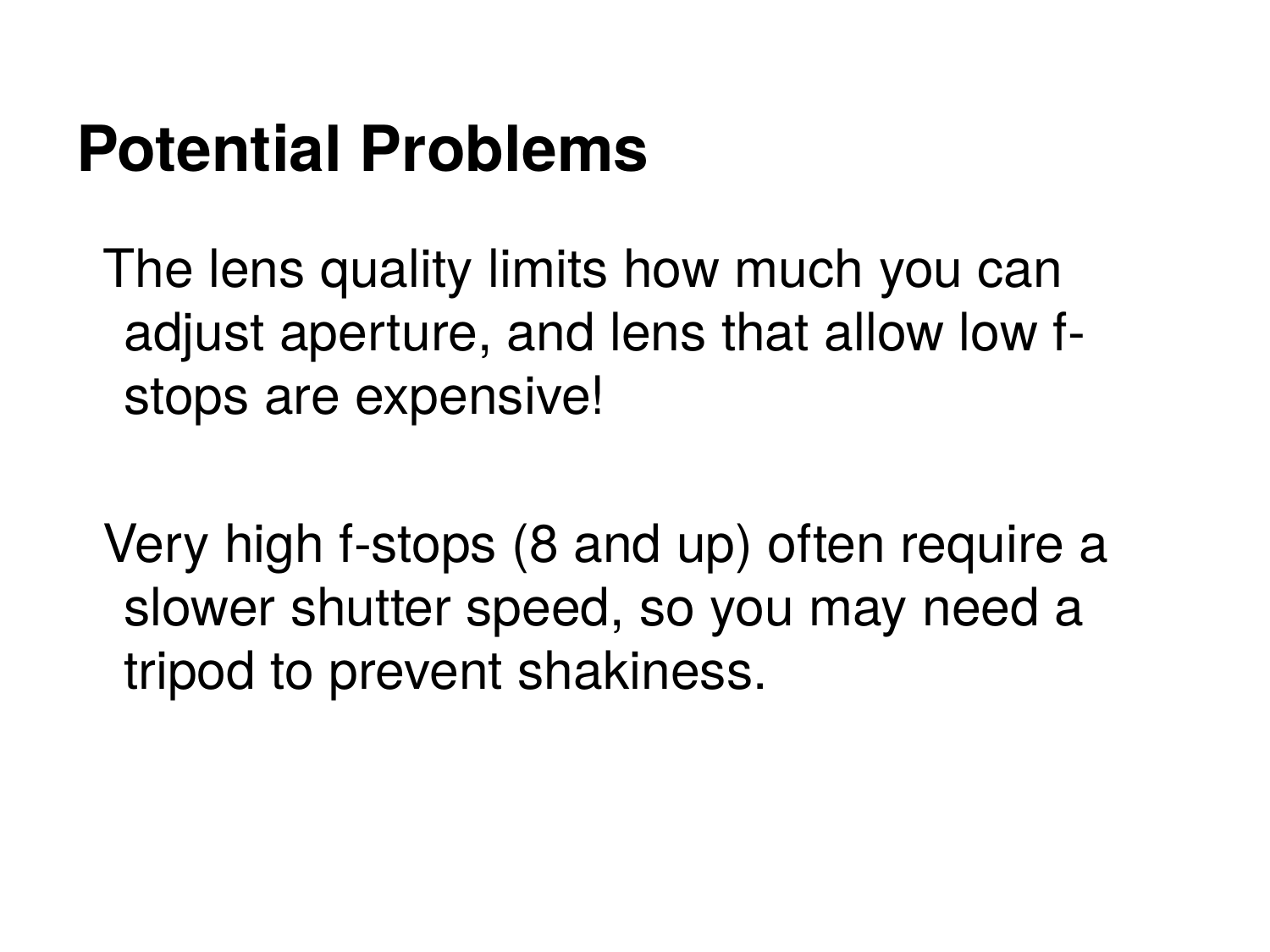

# Potential Problems
The lens quality limits how much you can adjust aperture, and lens that allow low f-stops are expensive!

Very high f-stops (8 and up) often require a slower shutter speed, so you may need a tripod to prevent shakiness.